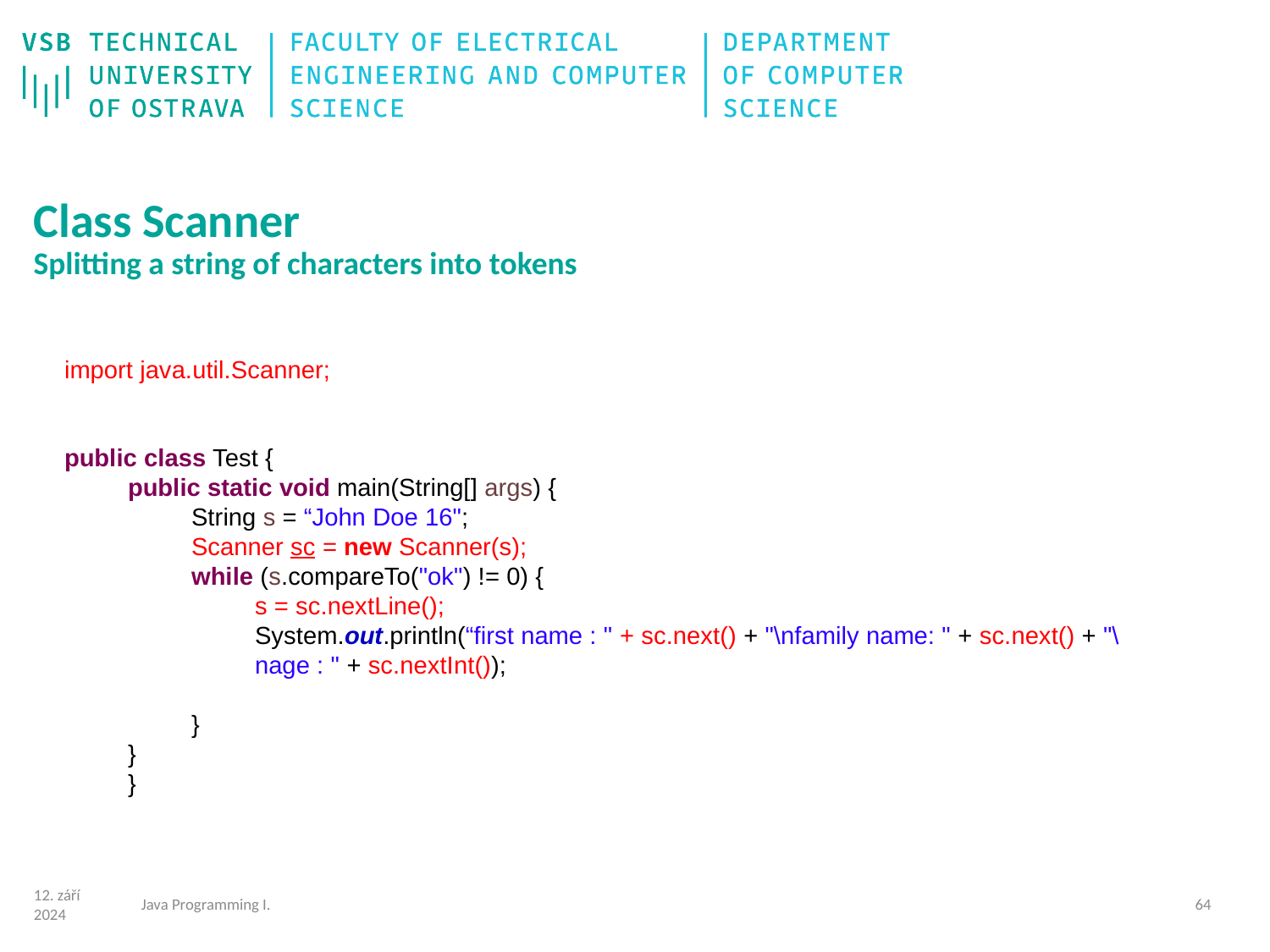

# Class Scanner Splitting a string of characters into tokens

import java.util.Scanner;

public class Test {
public static void main(String[] args) {
String s = “John Doe 16";
Scanner sc = new Scanner(s);
while (s.compareTo("ok") != 0) {
s = sc.nextLine();
System.out.println(“first name : " + sc.next() + "\nfamily name: " + sc.next() + "\nage : " + sc.nextInt());

}
}
}
12. září 2024
Java Programming I.
64